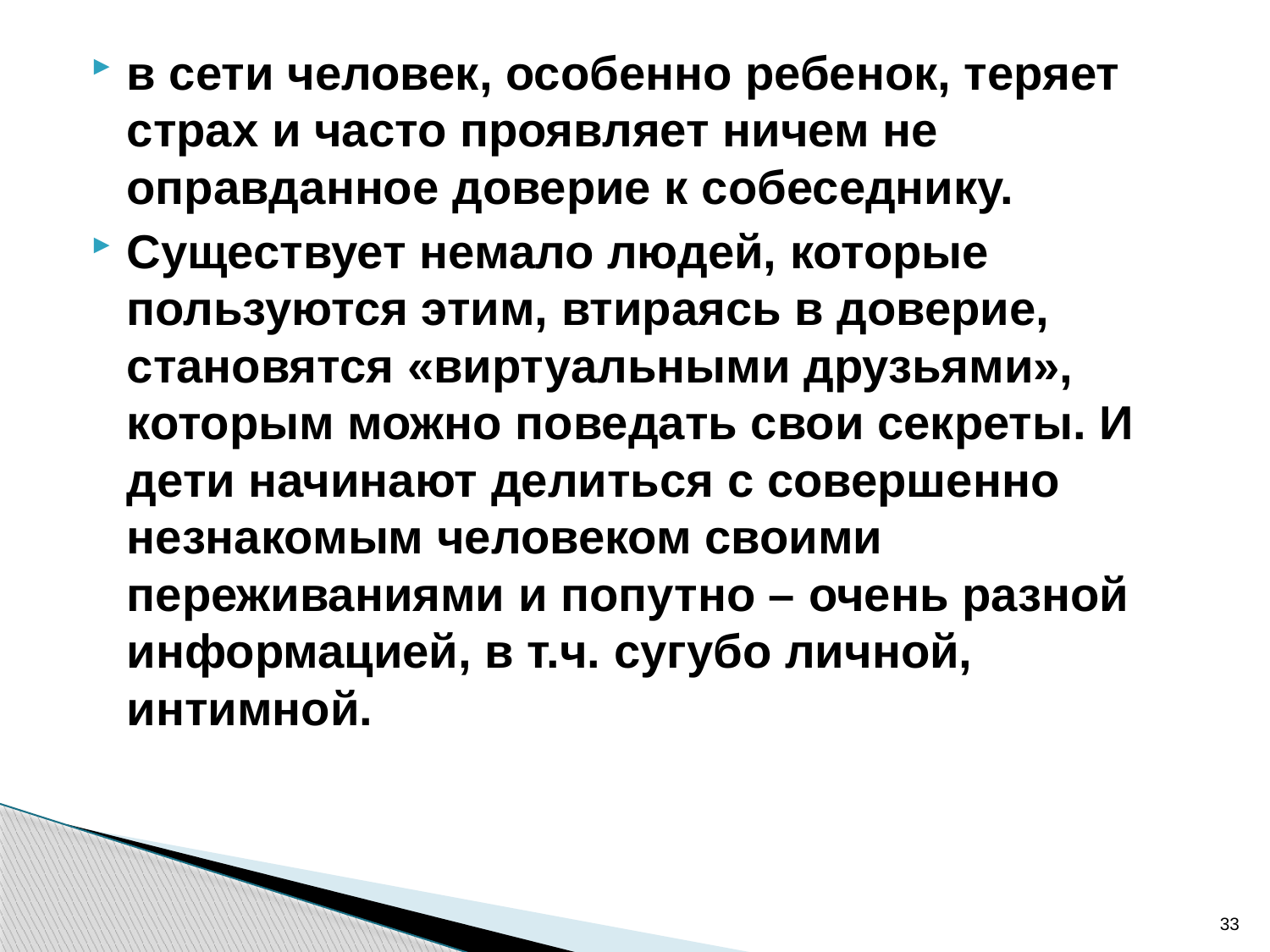

в сети человек, особенно ребенок, теряет страх и часто проявляет ничем не оправданное доверие к собеседнику.
Существует немало людей, которые пользуются этим, втираясь в доверие, становятся «виртуальными друзьями», которым можно поведать свои секреты. И дети начинают делиться с совершенно незнакомым человеком своими переживаниями и попутно – очень разной информацией, в т.ч. сугубо личной, интимной.
#
33